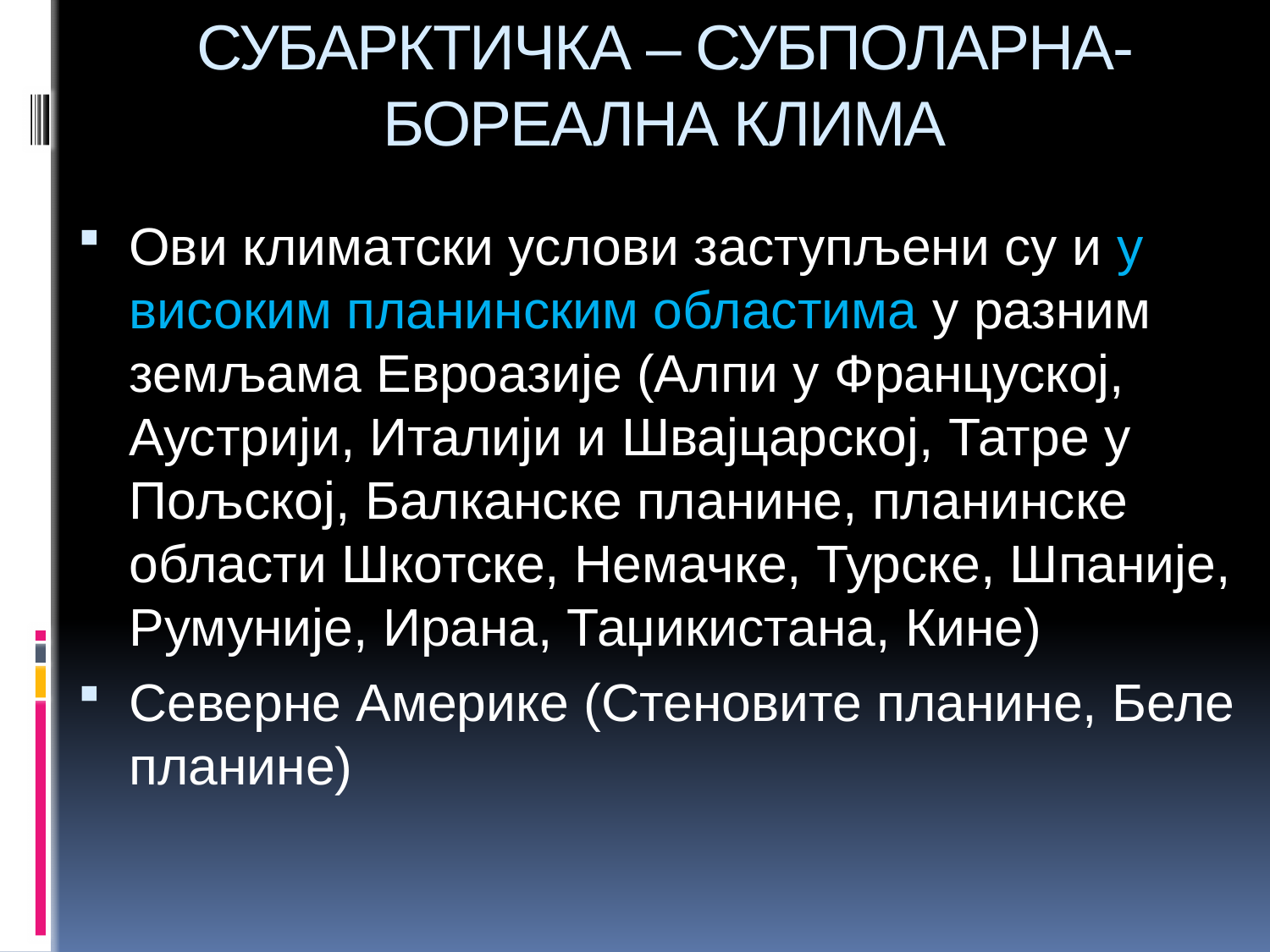

# СУБАРКТИЧКА – СУБПОЛАРНА- БОРЕАЛНА КЛИМА
Ови климатски услови заступљени су и у високим планинским областима у разним земљама Евроазије (Алпи у Француској, Аустрији, Италији и Швајцарској, Татре у Пољској, Балканске планине, планинске области Шкотске, Немачке, Турске, Шпаније, Румуније, Ирана, Таџикистана, Кине)
Северне Америке (Стеновите планине, Беле планине)